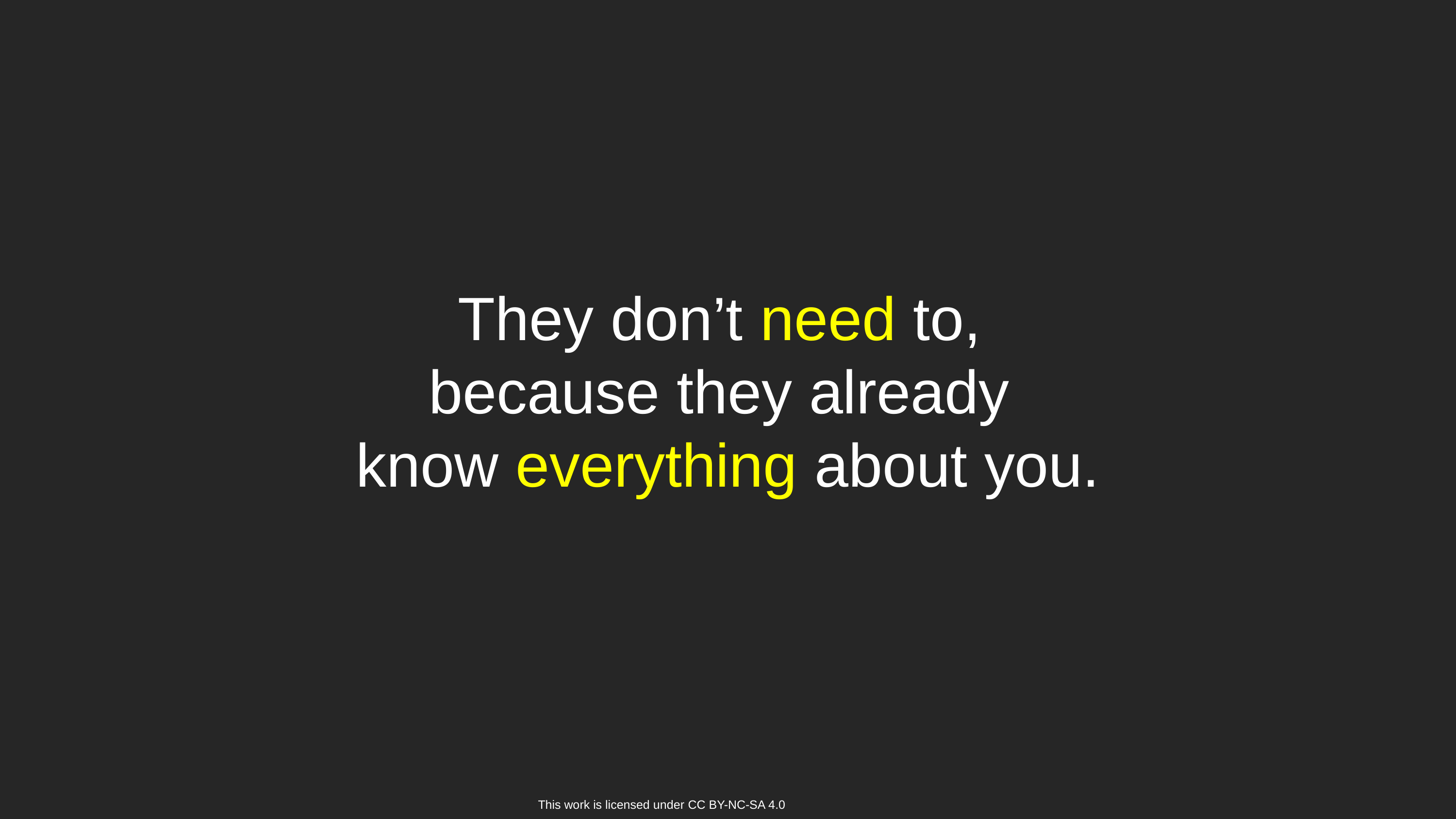

They don’t need to,
because they already
know everything about you.